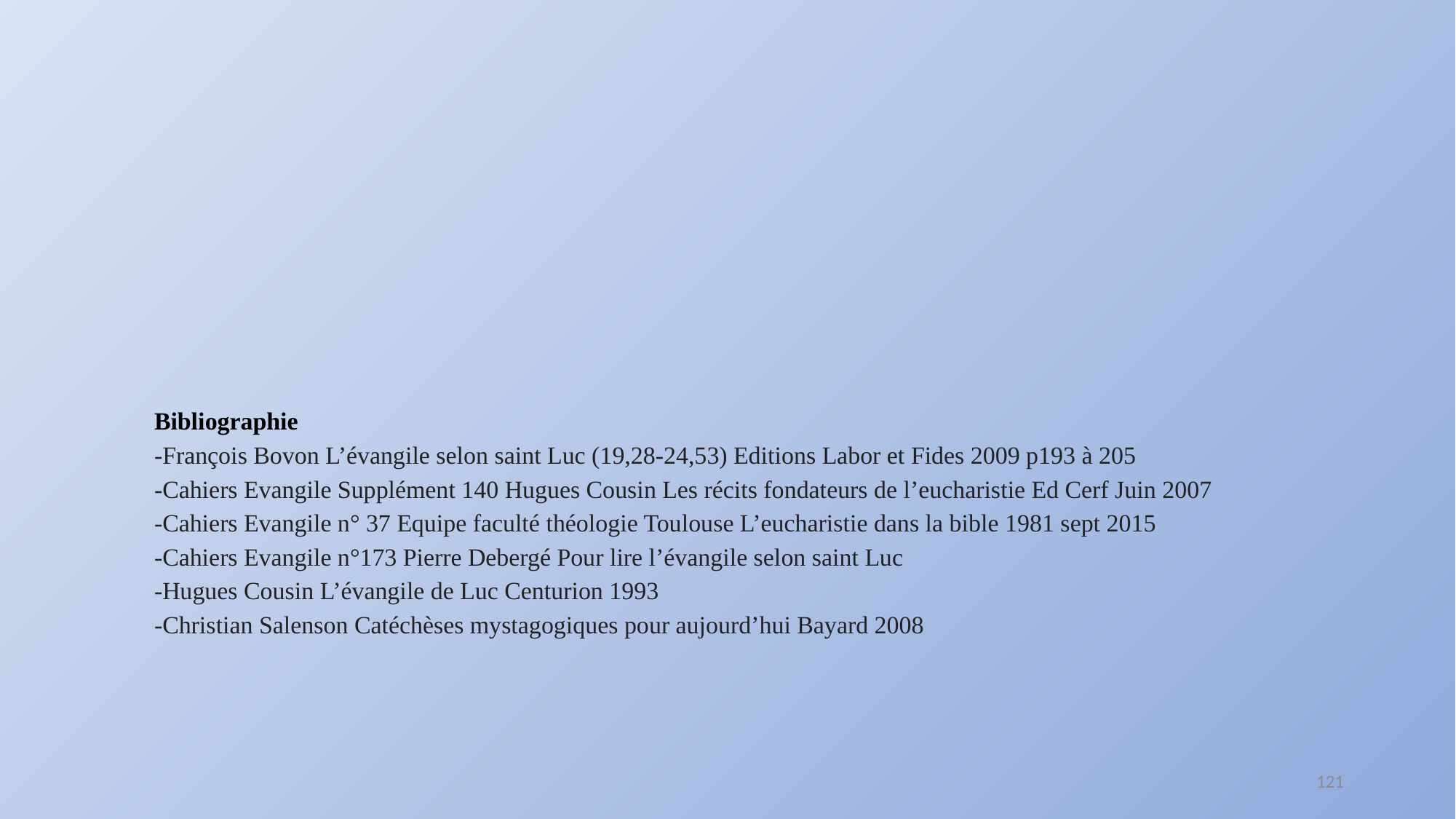

# Bibliographie -François Bovon L’évangile selon saint Luc (19,28-24,53) Editions Labor et Fides 2009 p193 à 205 -Cahiers Evangile Supplément 140 Hugues Cousin Les récits fondateurs de l’eucharistie Ed Cerf Juin 2007 -Cahiers Evangile n° 37 Equipe faculté théologie Toulouse L’eucharistie dans la bible 1981 sept 2015 -Cahiers Evangile n°173 Pierre Debergé Pour lire l’évangile selon saint Luc -Hugues Cousin L’évangile de Luc Centurion 1993 -Christian Salenson Catéchèses mystagogiques pour aujourd’hui Bayard 2008
121